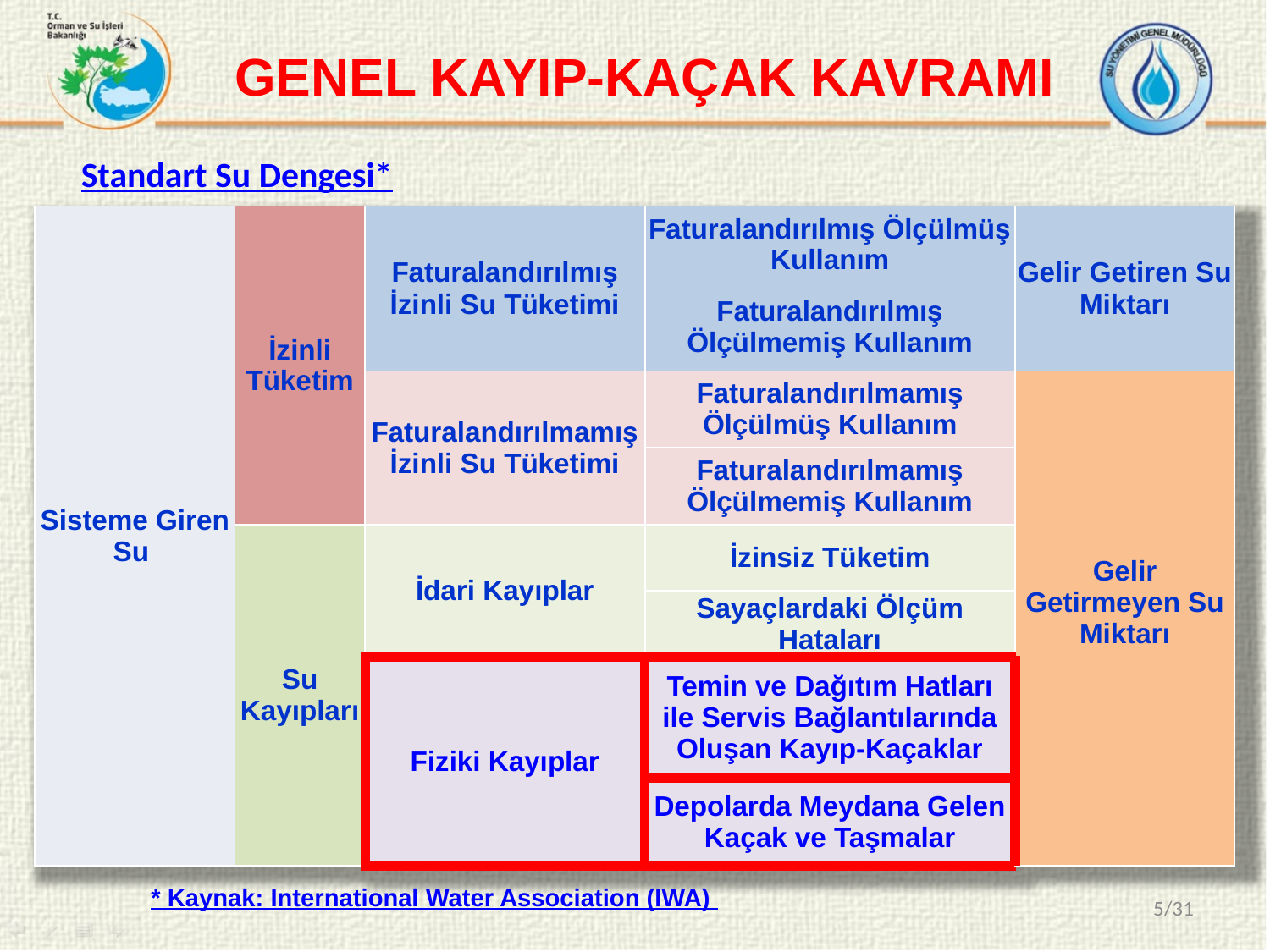

GENEL KAYIP-KAÇAK KAVRAMI
Standart Su Dengesi*
| Sisteme Giren Su | İzinli Tüketim | Faturalandırılmış İzinli Su Tüketimi | Faturalandırılmış Ölçülmüş Kullanım | Gelir Getiren Su Miktarı |
| --- | --- | --- | --- | --- |
|  |  |  | Faturalandırılmış Ölçülmemiş Kullanım |  |
|  |  | Faturalandırılmamış İzinli Su Tüketimi | Faturalandırılmamış Ölçülmüş Kullanım | Gelir Getirmeyen Su Miktarı |
|  |  |  | Faturalandırılmamış Ölçülmemiş Kullanım |  |
|  | Su Kayıpları | İdari Kayıplar | İzinsiz Tüketim |  |
|  |  |  | Sayaçlardaki Ölçüm Hataları |  |
|  |  | Fiziki Kayıplar | Temin ve Dağıtım Hatları ile Servis Bağlantılarında Oluşan Kayıp-Kaçaklar |  |
|  |  |  | Depolarda Meydana Gelen Kaçak ve Taşmalar |  |
* Kaynak: International Water Association (IWA)
5/31